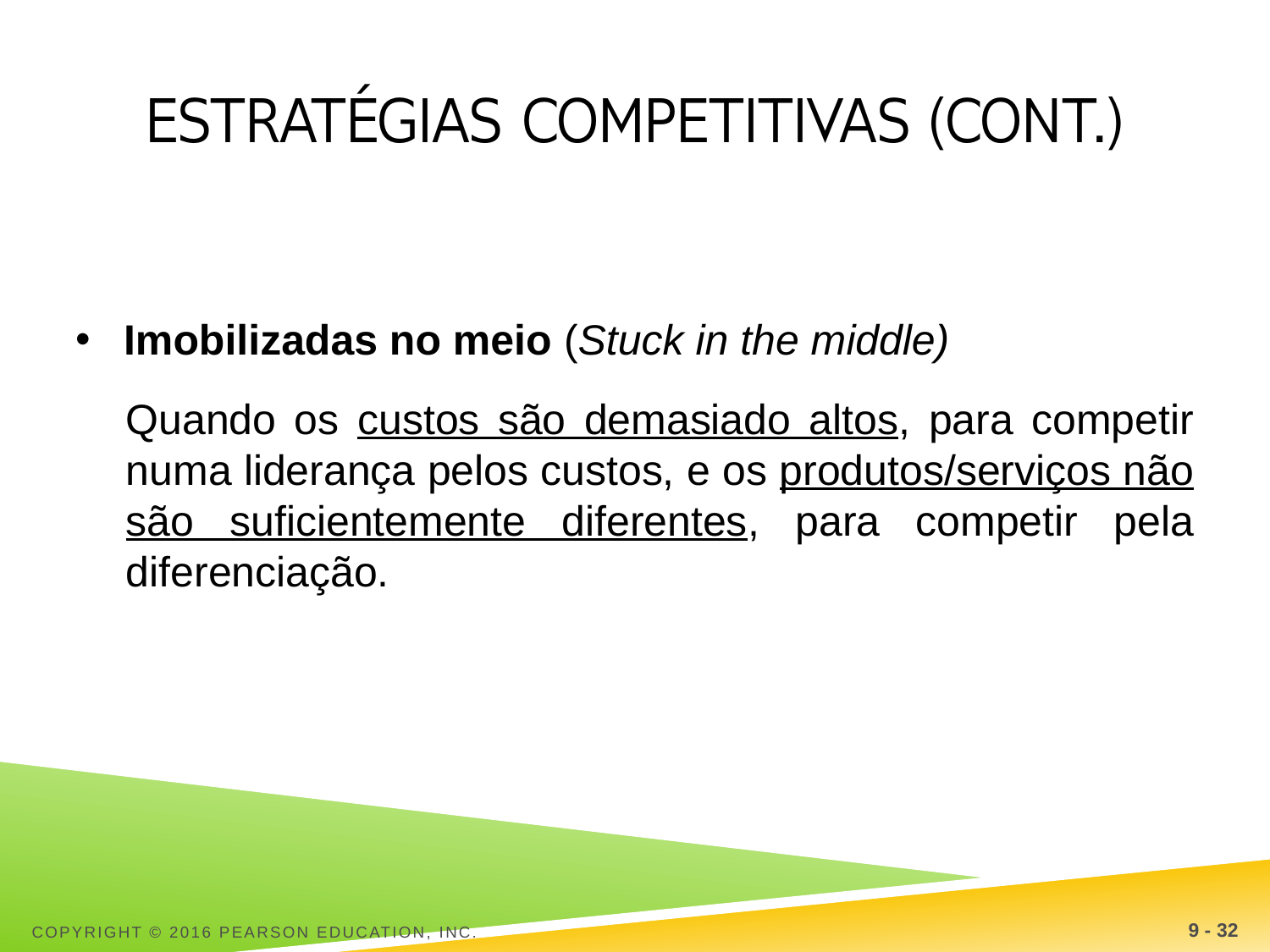

# Estratégias competitivas (cont.)
Imobilizadas no meio (Stuck in the middle)

Quando os custos são demasiado altos, para competir numa liderança pelos custos, e os produtos/serviços não são suficientemente diferentes, para competir pela diferenciação.
Copyright © 2016 Pearson Education, Inc.
9 - 32